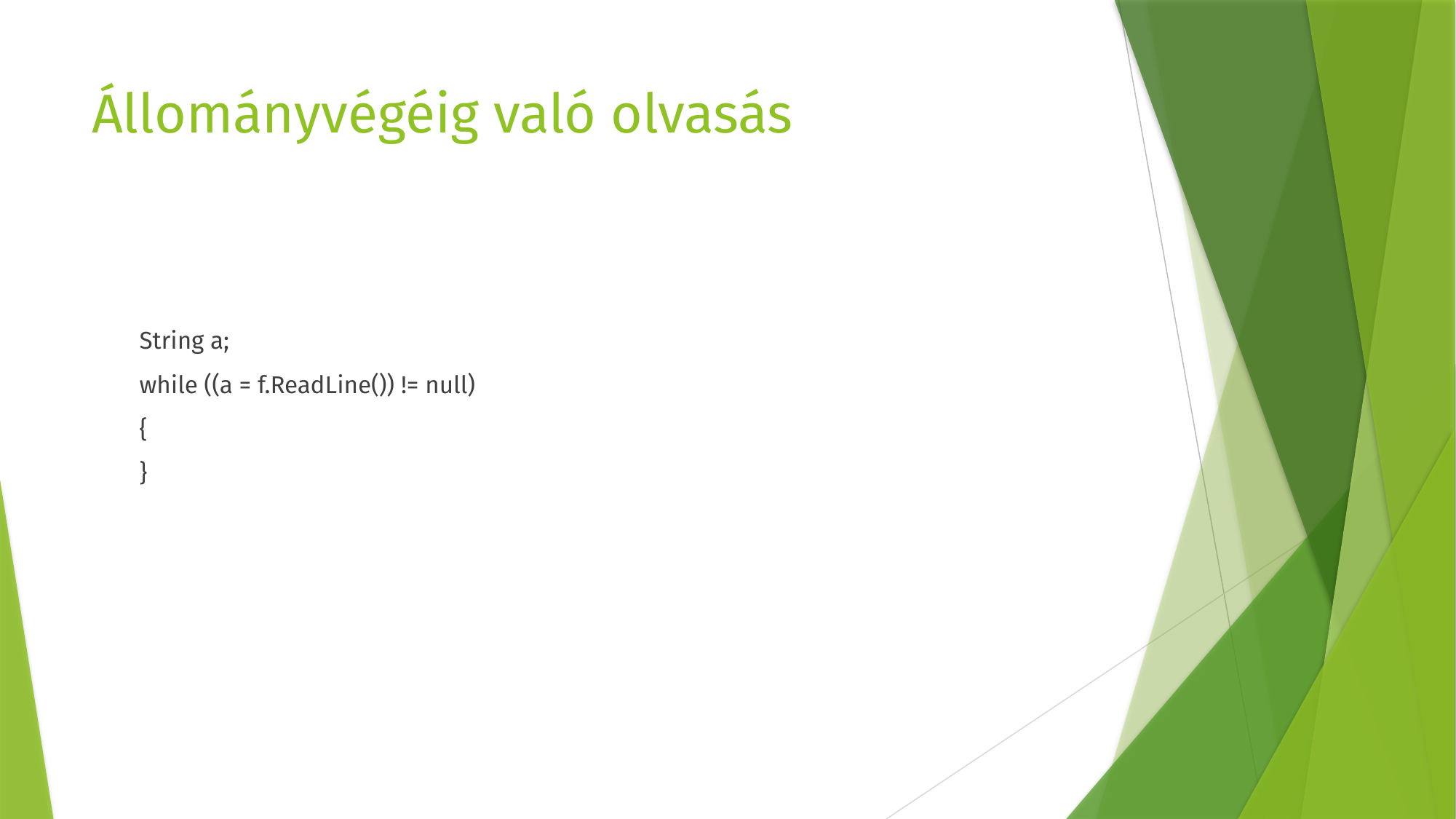

# Állományvégéig való olvasás
String a;
while ((a = f.ReadLine()) != null)
{
}